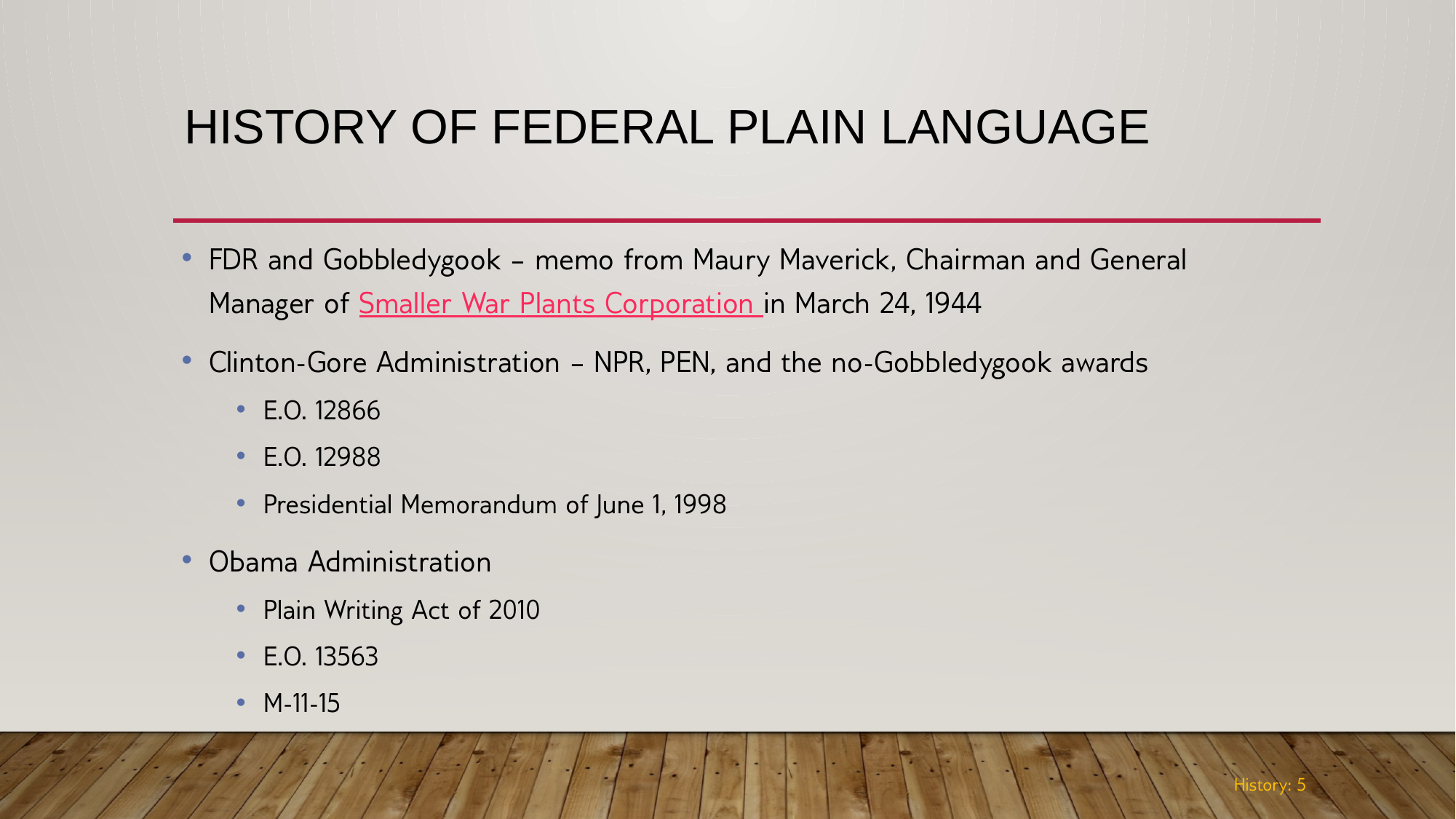

# History of Federal plain language
FDR and Gobbledygook – memo from Maury Maverick, Chairman and General Manager of Smaller War Plants Corporation in March 24, 1944
Clinton-Gore Administration – NPR, PEN, and the no-Gobbledygook awards
E.O. 12866
E.O. 12988
Presidential Memorandum of June 1, 1998
Obama Administration
Plain Writing Act of 2010
E.O. 13563
M-11-15

History: 5